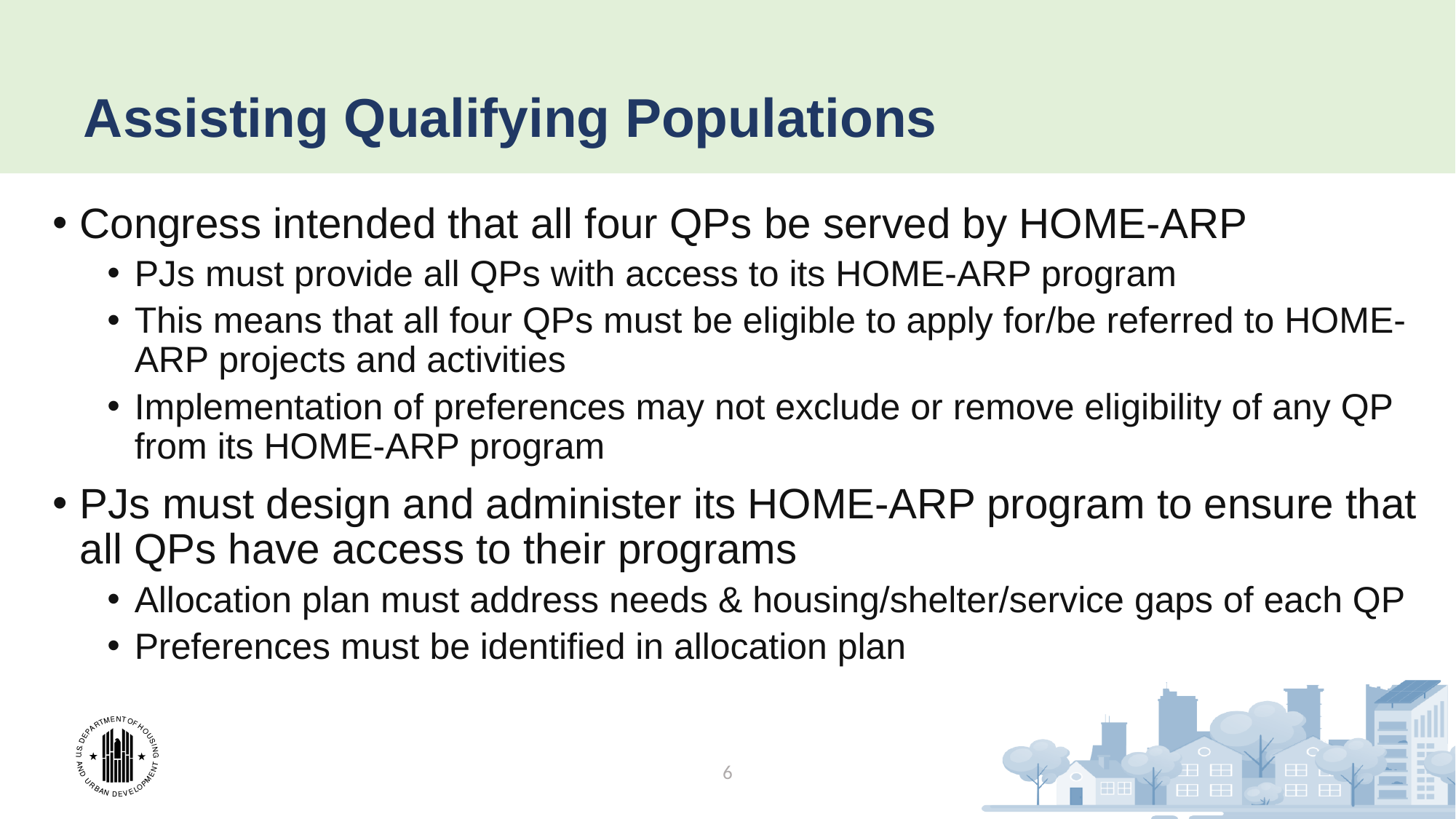

# Assisting Qualifying Populations
Congress intended that all four QPs be served by HOME-ARP
PJs must provide all QPs with access to its HOME-ARP program
This means that all four QPs must be eligible to apply for/be referred to HOME-ARP projects and activities
Implementation of preferences may not exclude or remove eligibility of any QP from its HOME-ARP program
PJs must design and administer its HOME-ARP program to ensure that all QPs have access to their programs
Allocation plan must address needs & housing/shelter/service gaps of each QP
Preferences must be identified in allocation plan